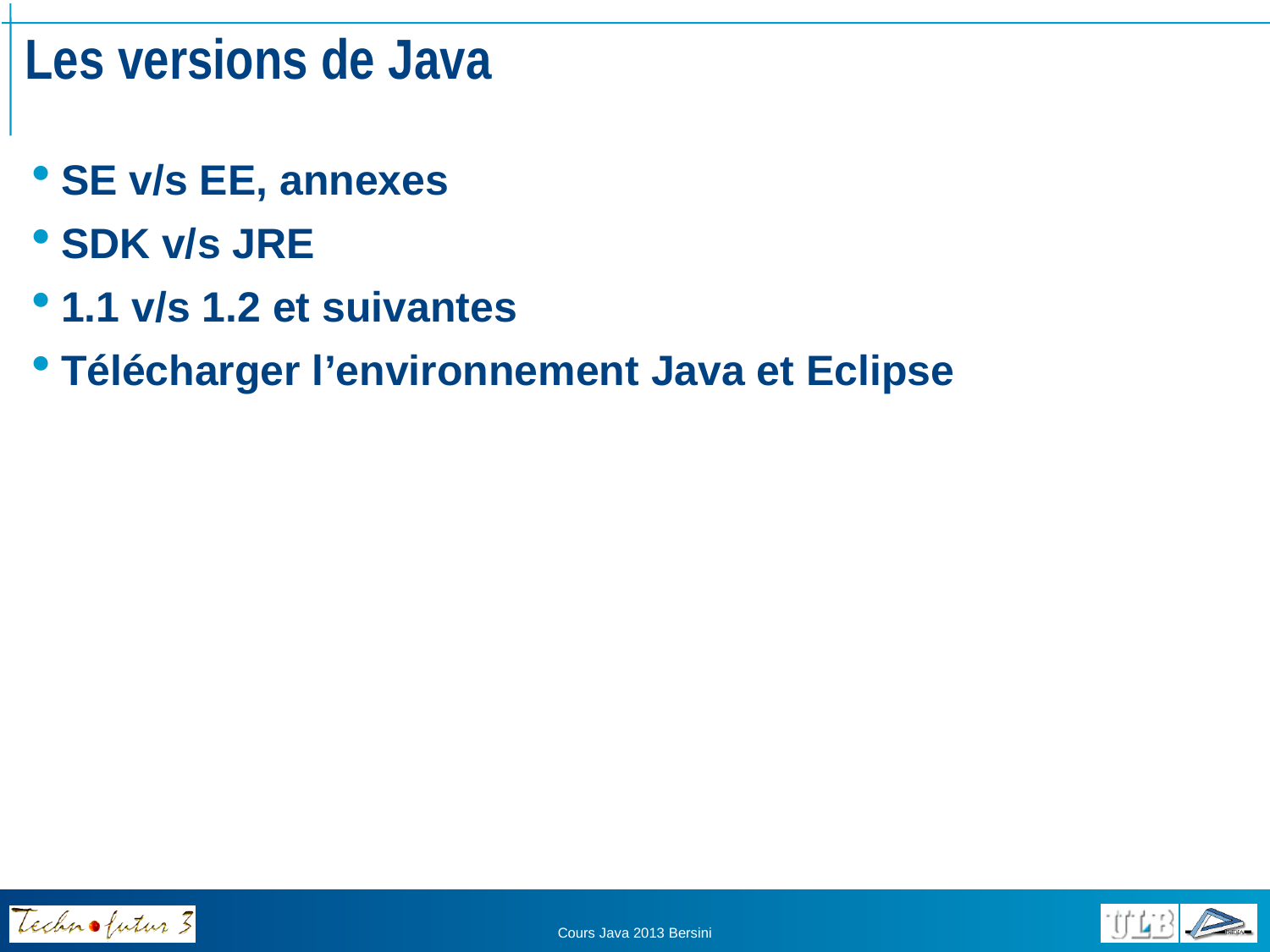

# Les versions de Java
SE v/s EE, annexes
SDK v/s JRE
1.1 v/s 1.2 et suivantes
Télécharger l’environnement Java et Eclipse
Cours Java 2013 Bersini